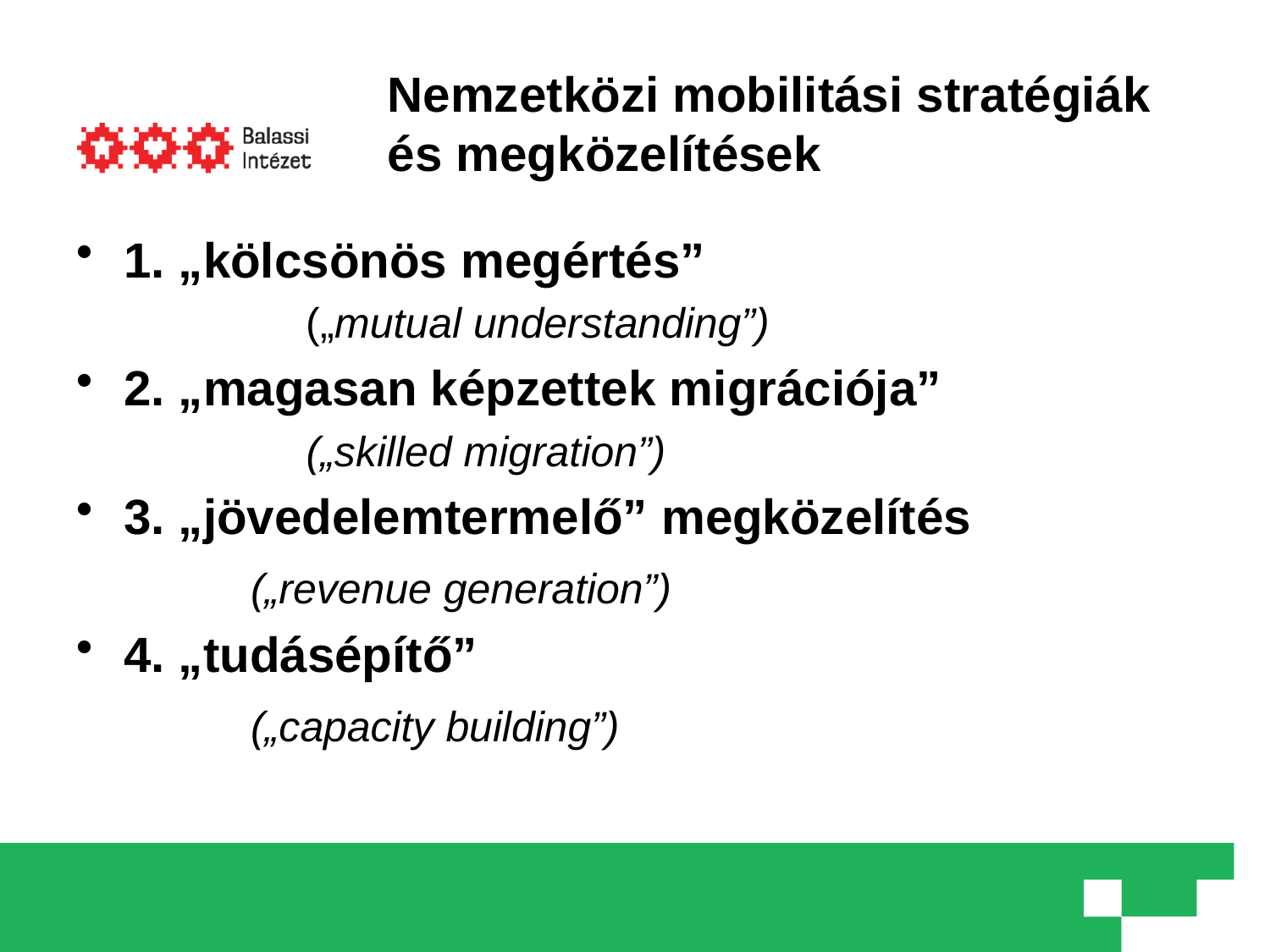

# Nemzetközi mobilitási stratégiák és megközelítések
1. „kölcsönös megértés”
		(„mutual understanding”)
2. „magasan képzettek migrációja”
		(„skilled migration”)
3. „jövedelemtermelő” megközelítés
		(„revenue generation”)
4. „tudásépítő”
		(„capacity building”)